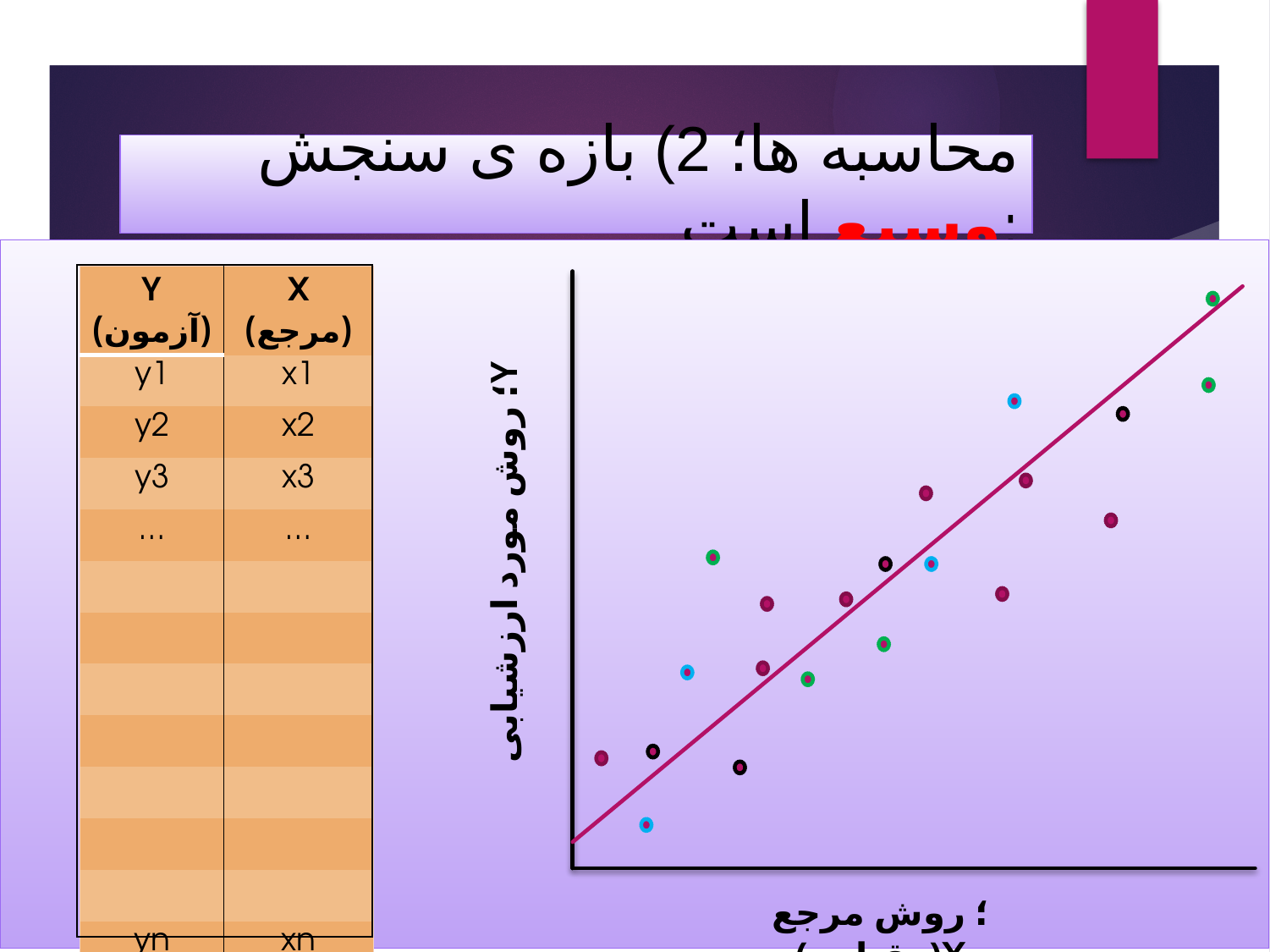

# محاسبه ها؛ 2) بازه ی سنجش وسیع است:

|  |
| --- |
| Y (آزمون) | X (مرجع) |
| --- | --- |
| y1 | x1 |
| y2 | x2 |
| y3 | x3 |
| … | … |
|  |  |
|  |  |
|  |  |
|  |  |
|  |  |
|  |  |
|  |  |
| yn | xn |

Y؛ روش مورد ارزشیابی

؛ روش مرجع (مقیاس)X